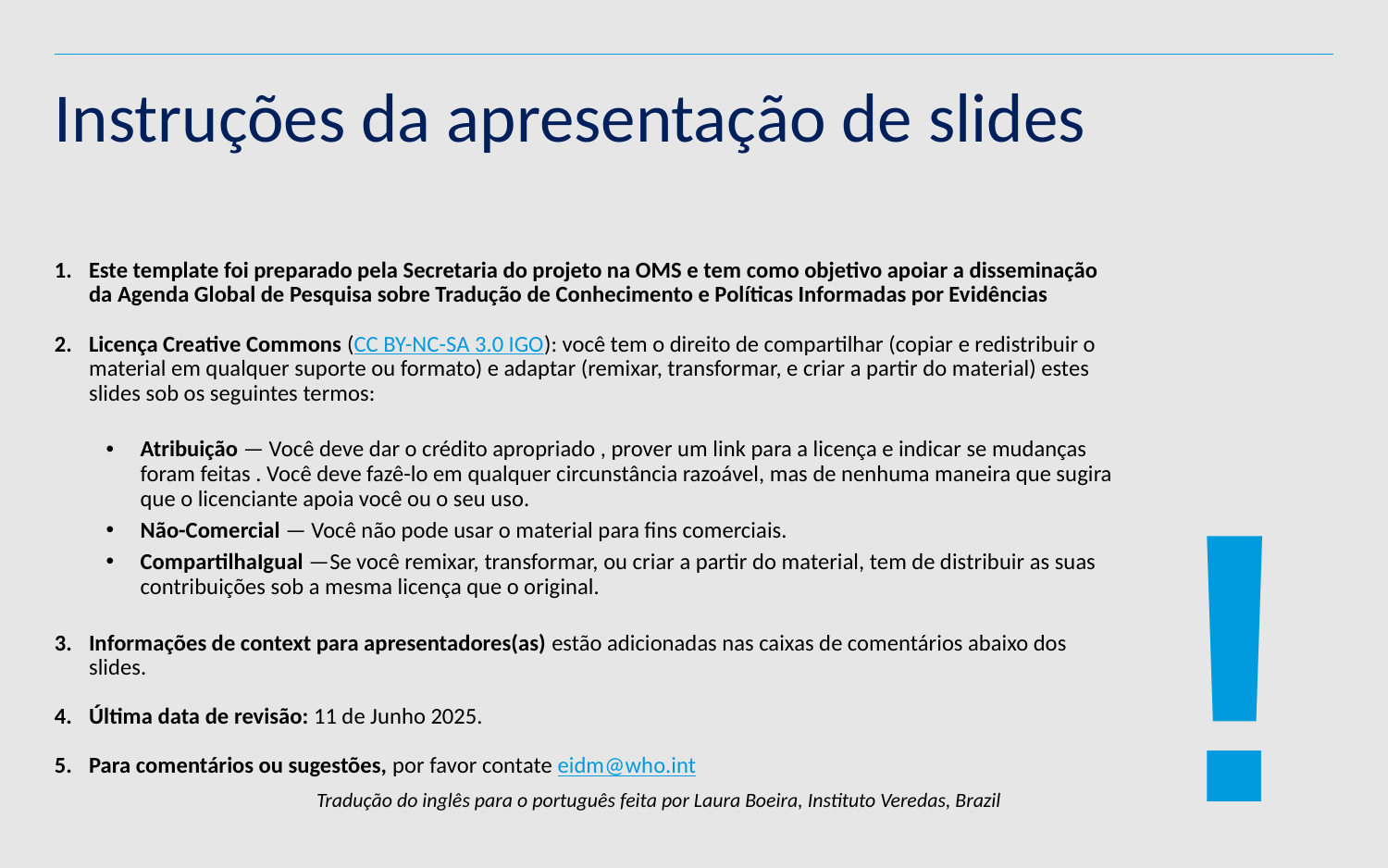

# Instruções da apresentação de slides
Este template foi preparado pela Secretaria do projeto na OMS e tem como objetivo apoiar a disseminação da Agenda Global de Pesquisa sobre Tradução de Conhecimento e Políticas Informadas por Evidências

Licença Creative Commons (CC BY-NC-SA 3.0 IGO): você tem o direito de compartilhar (copiar e redistribuir o material em qualquer suporte ou formato) e adaptar (remixar, transformar, e criar a partir do material) estes slides sob os seguintes termos:

Atribuição — Você deve dar o crédito apropriado , prover um link para a licença e indicar se mudanças foram feitas . Você deve fazê-lo em qualquer circunstância razoável, mas de nenhuma maneira que sugira que o licenciante apoia você ou o seu uso.
Não-Comercial — Você não pode usar o material para fins comerciais.
CompartilhaIgual —Se você remixar, transformar, ou criar a partir do material, tem de distribuir as suas contribuições sob a mesma licença que o original.

Informações de context para apresentadores(as) estão adicionadas nas caixas de comentários abaixo dos slides.

Última data de revisão: 11 de Junho 2025.

Para comentários ou sugestões, por favor contate eidm@who.int
!
Tradução do inglês para o português feita por Laura Boeira, Instituto Veredas, Brazil